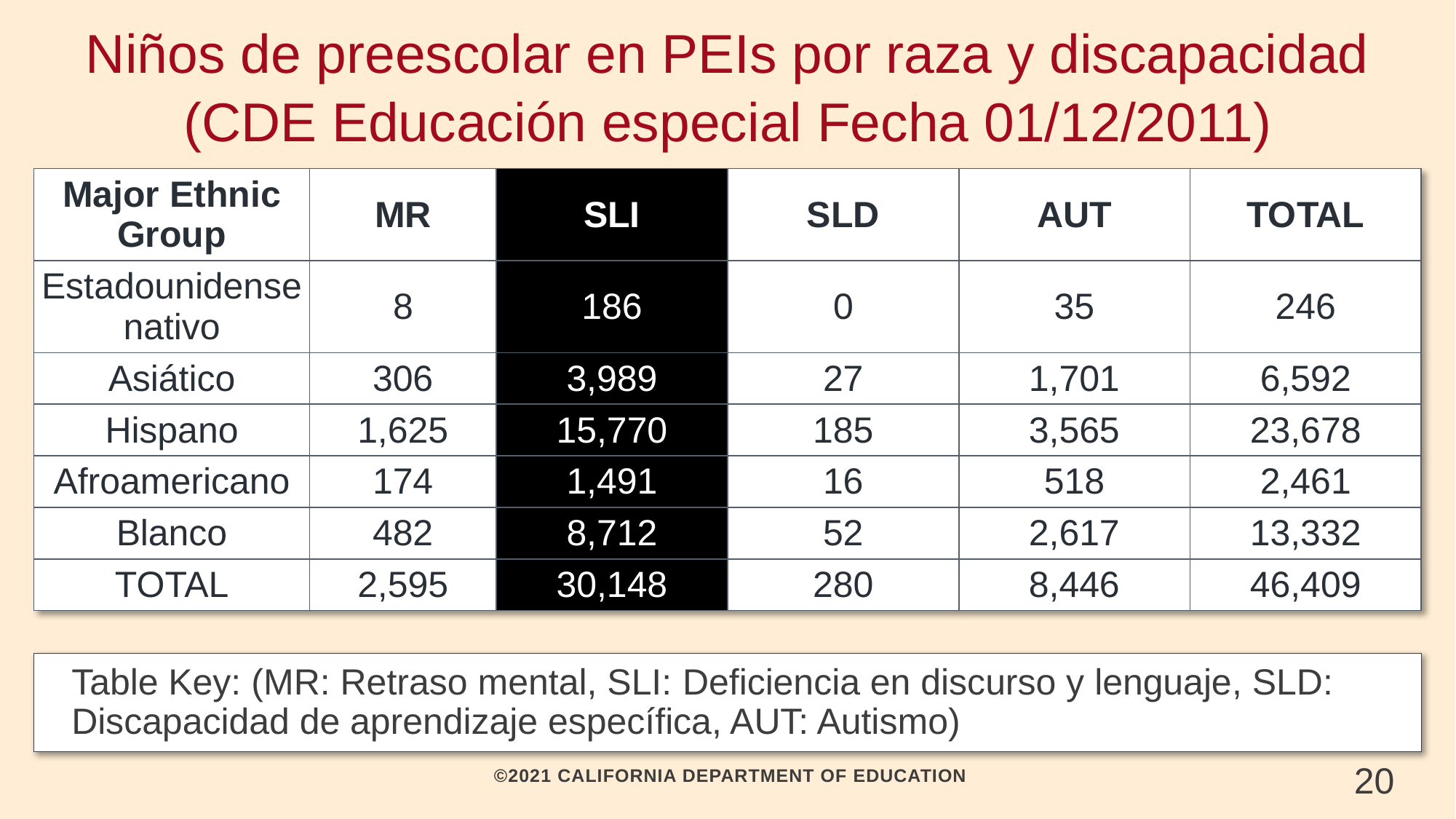

# Niños de preescolar en PEIs por raza y discapacidad (CDE Educación especial Fecha 01/12/2011)
| Major Ethnic Group | MR | SLI | SLD | AUT | TOTAL |
| --- | --- | --- | --- | --- | --- |
| Estadounidense nativo | 8 | 186 | 0 | 35 | 246 |
| Asiático | 306 | 3,989 | 27 | 1,701 | 6,592 |
| Hispano | 1,625 | 15,770 | 185 | 3,565 | 23,678 |
| Afroamericano | 174 | 1,491 | 16 | 518 | 2,461 |
| Blanco | 482 | 8,712 | 52 | 2,617 | 13,332 |
| TOTAL | 2,595 | 30,148 | 280 | 8,446 | 46,409 |
Table Key: (MR: Retraso mental, SLI: Deficiencia en discurso y lenguaje, SLD: Discapacidad de aprendizaje específica, AUT: Autismo)
20